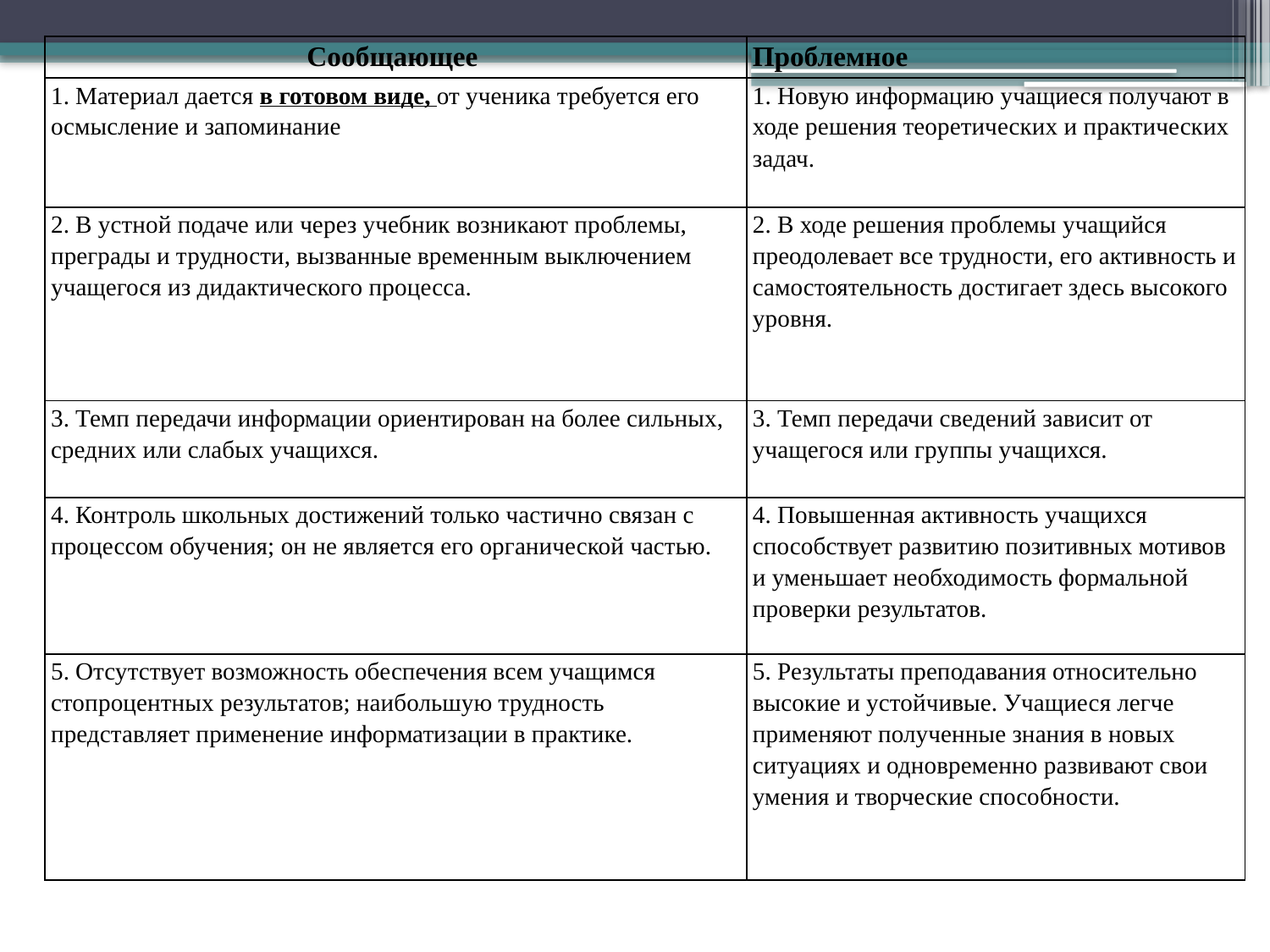

| Сообщающее | Проблемное |
| --- | --- |
| 1. Материал дается в готовом виде, от ученика требуется его осмысление и запоминание | 1. Новую информацию учащиеся получают в ходе решения теоретических и практических задач. |
| 2. В устной подаче или через учебник возникают проблемы, преграды и трудности, вызванные временным выключением учащегося из дидактического процесса. | 2. В ходе решения проблемы учащийся преодолевает все трудности, его активность и самостоятельность достигает здесь высокого уровня. |
| 3. Темп передачи информации ориентирован на более сильных, средних или слабых учащихся. | 3. Темп передачи сведений зависит от учащегося или группы учащихся. |
| 4. Контроль школьных достижений только частично связан с процессом обучения; он не является его органической частью. | 4. Повышенная активность учащихся способствует развитию позитивных мотивов и уменьшает необходимость формальной проверки результатов. |
| 5. Отсутствует возможность обеспечения всем учащимся стопроцентных результатов; наибольшую трудность представляет применение информатизации в практике. | 5. Результаты преподавания относительно высокие и устойчивые. Учащиеся легче применяют полученные знания в новых ситуациях и одновременно развивают свои умения и творческие способности. |